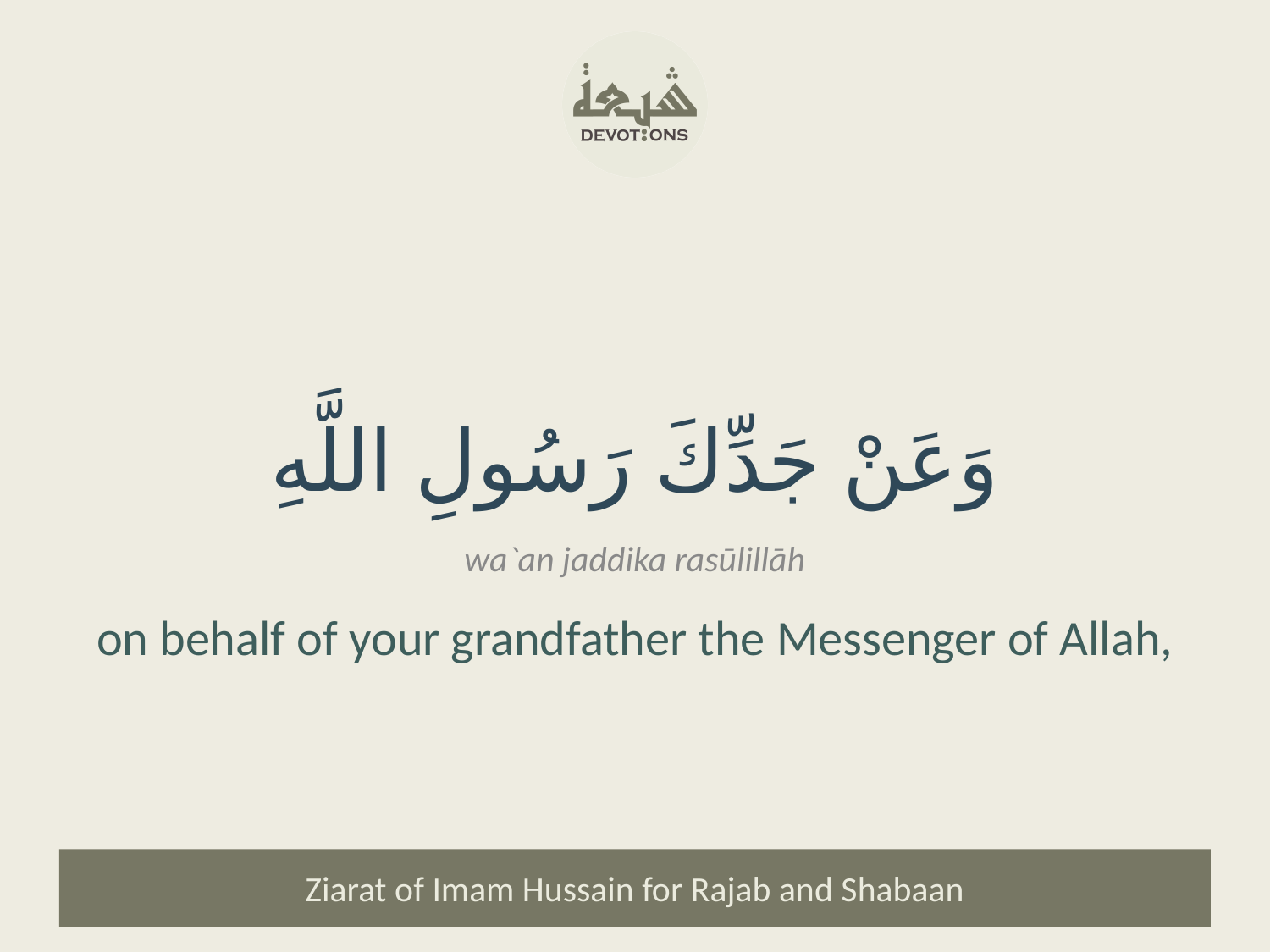

وَعَنْ جَدِّكَ رَسُولِ اللَّهِ
wa`an jaddika rasūlillāh
on behalf of your grandfather the Messenger of Allah,
Ziarat of Imam Hussain for Rajab and Shabaan